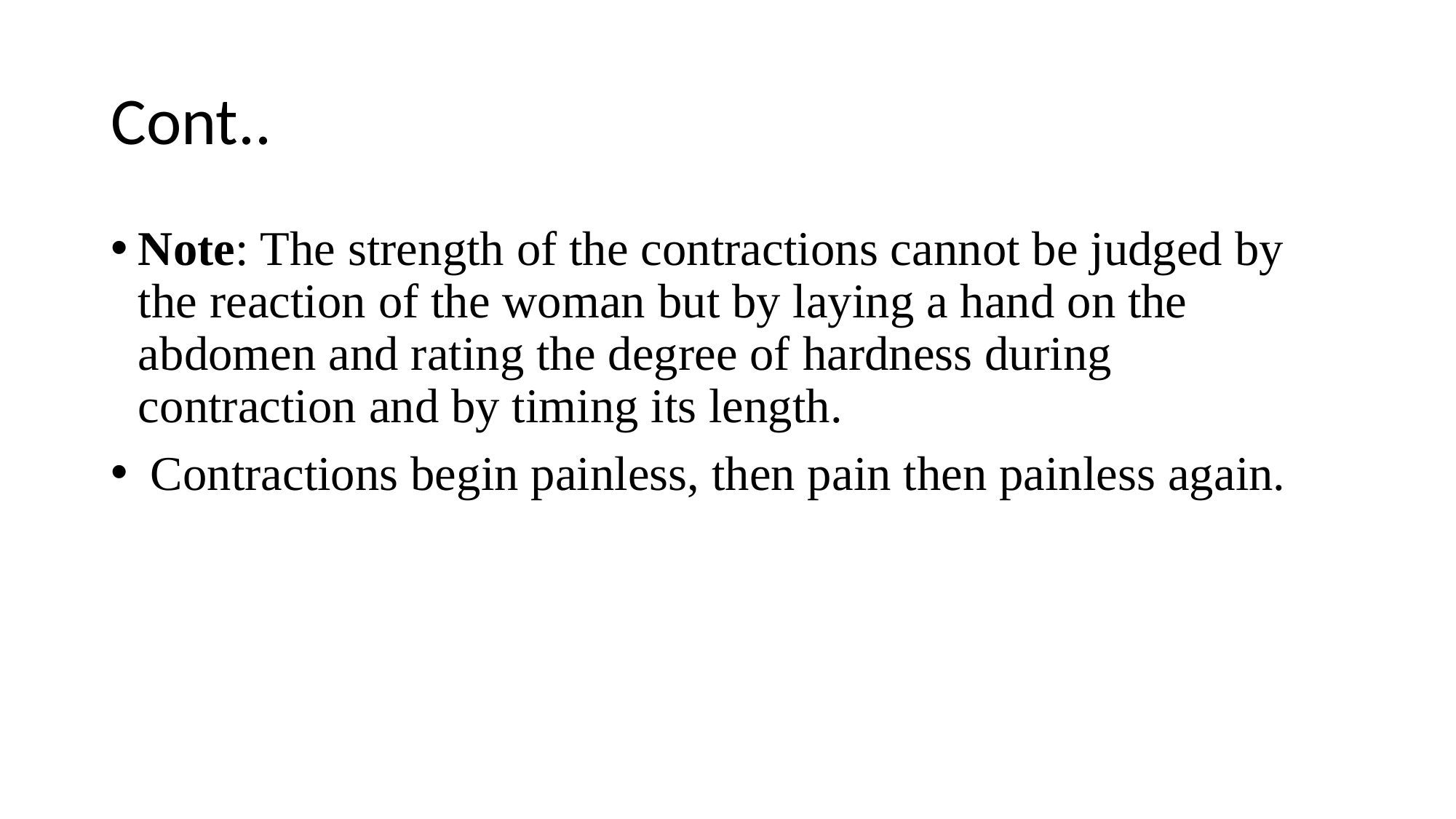

# Cont..
Note: The strength of the contractions cannot be judged by the reaction of the woman but by laying a hand on the abdomen and rating the degree of hardness during contraction and by timing its length.
 Contractions begin painless, then pain then painless again.